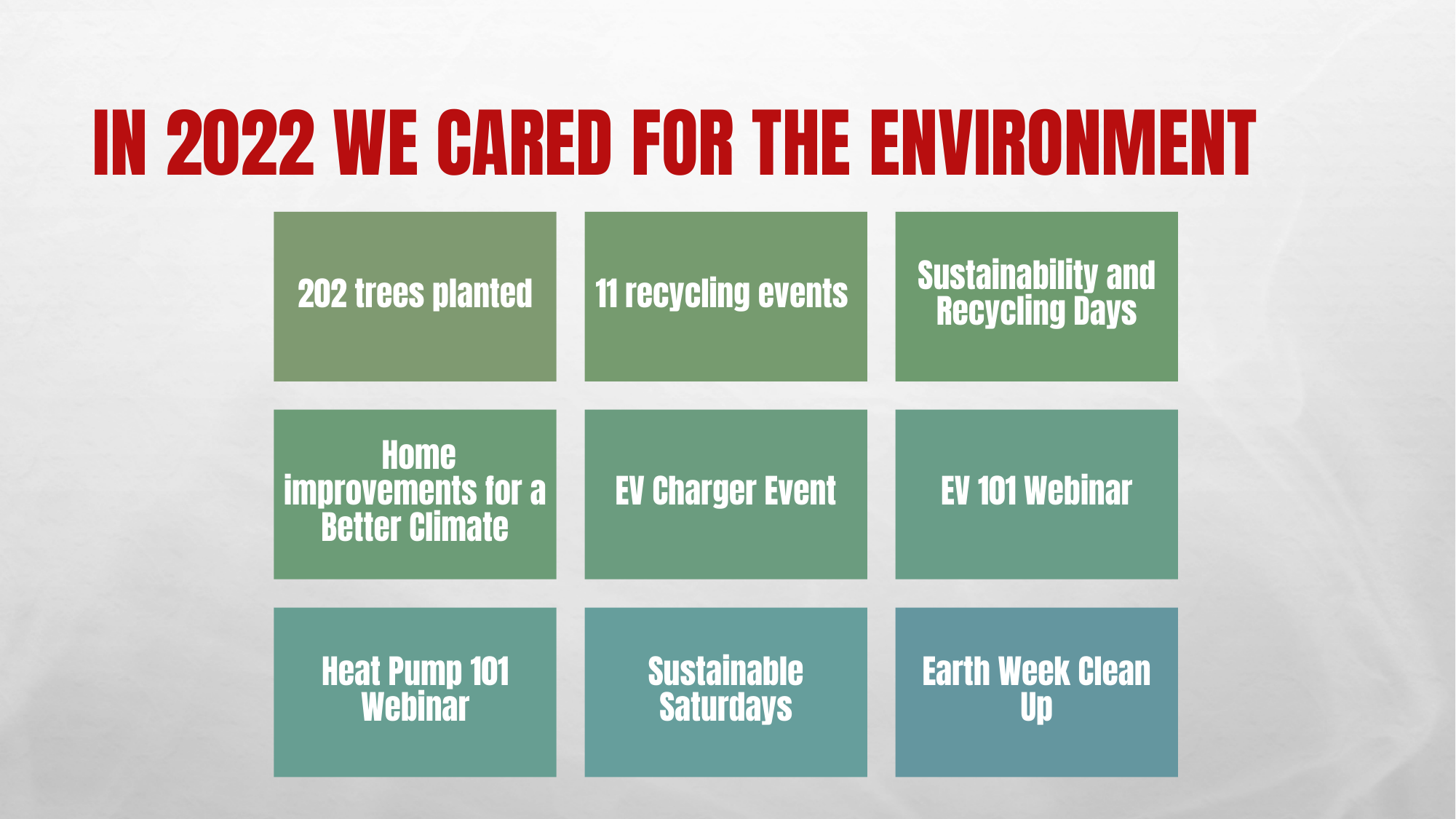

# In 2022 We Cared for the Environment
202 trees planted
11 recycling events
Sustainability and Recycling Days
 Home improvements for a Better Climate
EV Charger Event
EV 101 Webinar
Heat Pump 101 Webinar
Sustainable Saturdays
Earth Week Clean Up